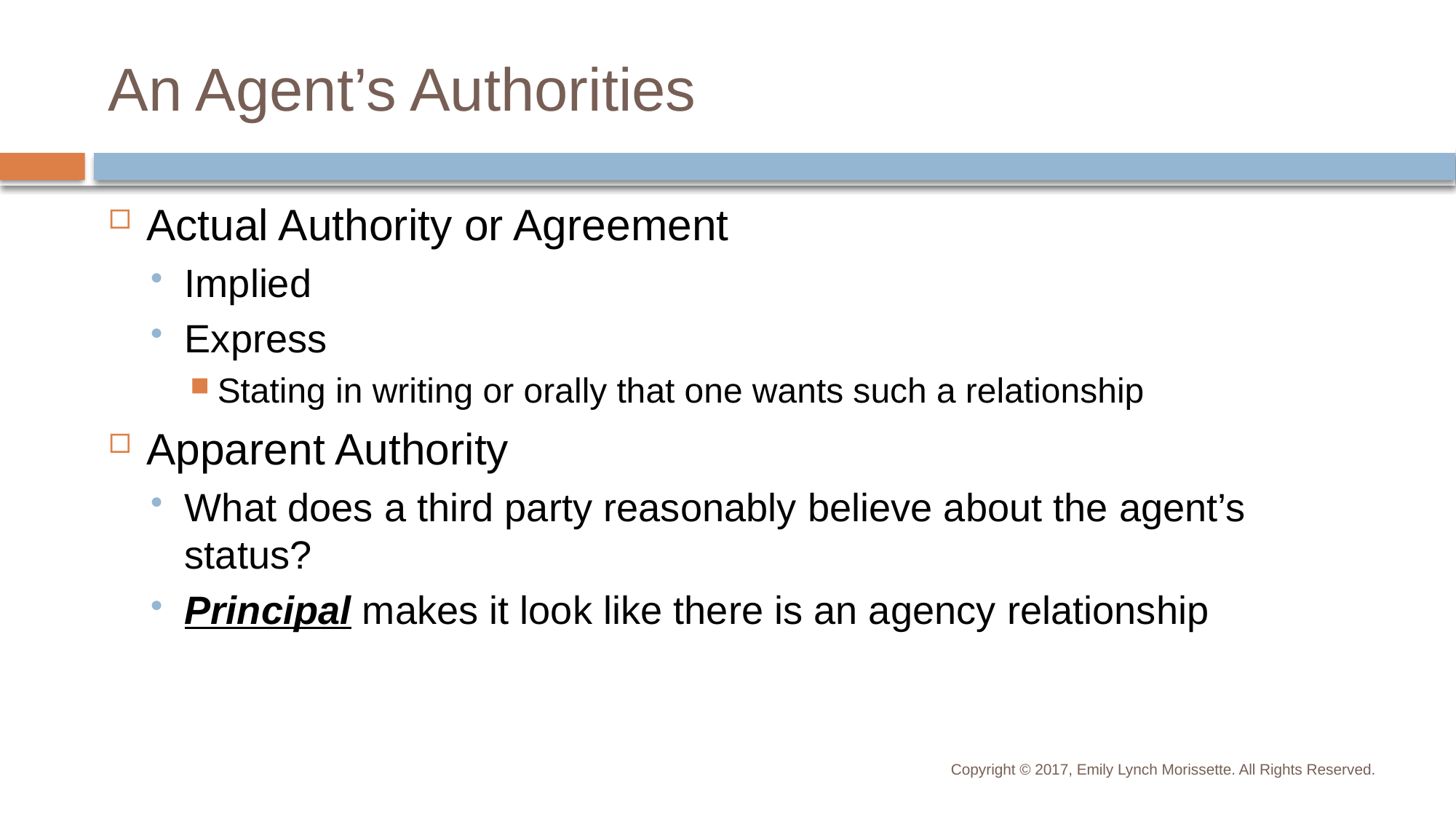

# An Agent’s Authorities
Actual Authority or Agreement
Implied
Express
Stating in writing or orally that one wants such a relationship
Apparent Authority
What does a third party reasonably believe about the agent’s status?
Principal makes it look like there is an agency relationship
Copyright © 2017, Emily Lynch Morissette. All Rights Reserved.